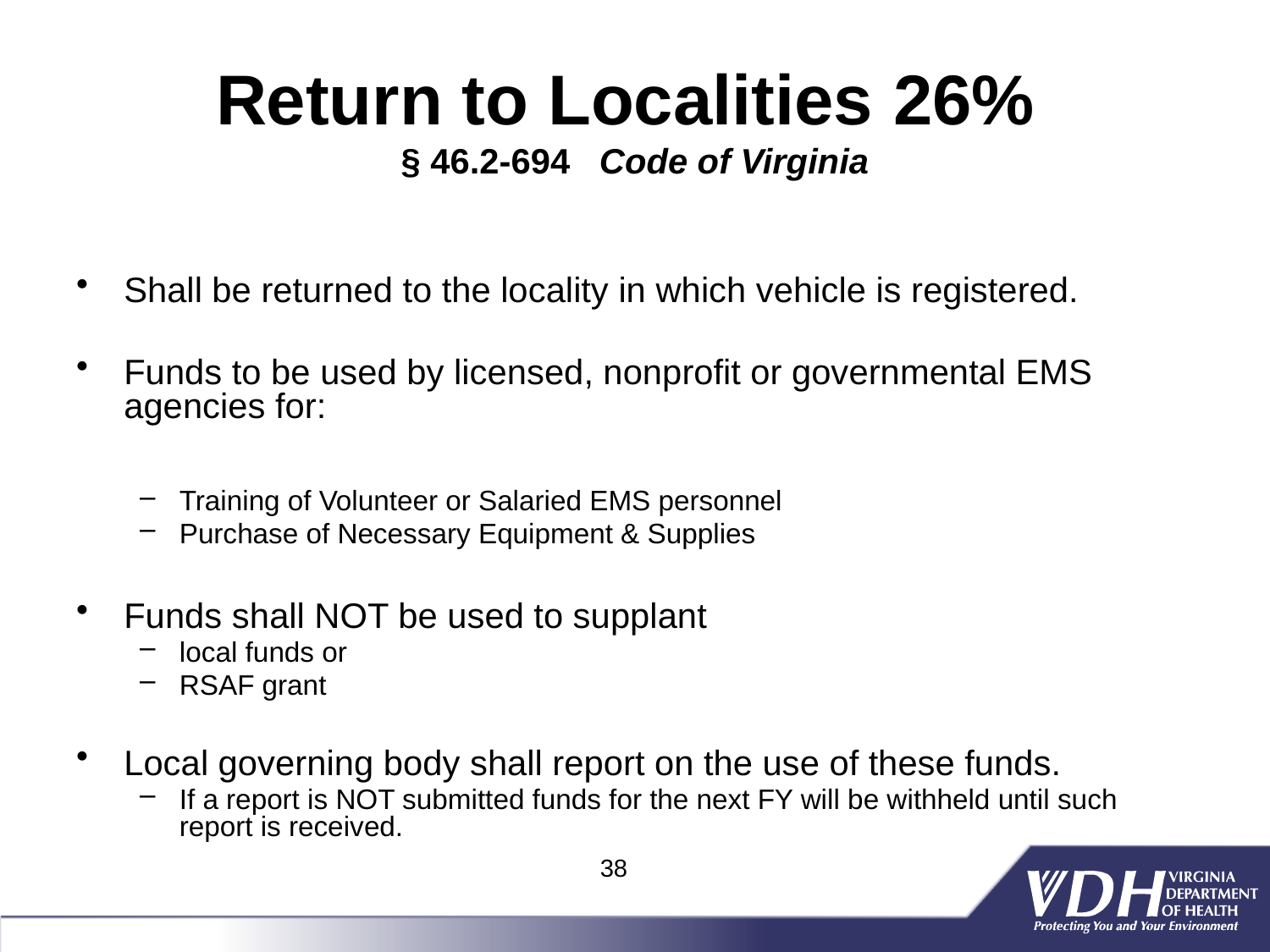

# Return to Localities 26% § 46.2-694   Code of Virginia

Shall be returned to the locality in which vehicle is registered.

Funds to be used by licensed, nonprofit or governmental EMS agencies for:

Training of Volunteer or Salaried EMS personnel
Purchase of Necessary Equipment & Supplies

Funds shall NOT be used to supplant
local funds or
RSAF grant

Local governing body shall report on the use of these funds.
If a report is NOT submitted funds for the next FY will be withheld until such report is received.
38